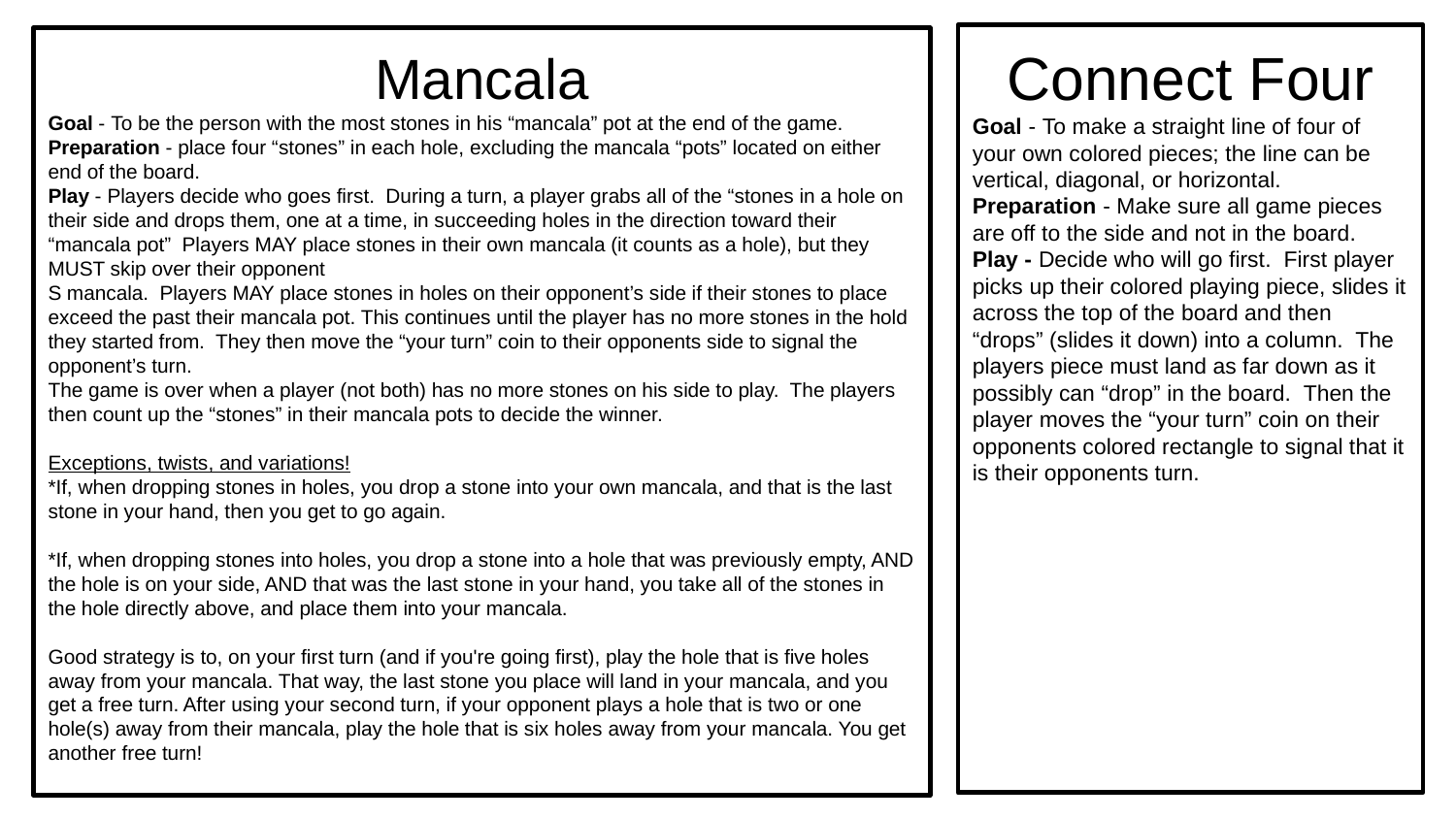

Connect Four
Goal - To make a straight line of four of your own colored pieces; the line can be vertical, diagonal, or horizontal.
Preparation - Make sure all game pieces are off to the side and not in the board.
Play - Decide who will go first.  First player picks up their colored playing piece, slides it across the top of the board and then “drops” (slides it down) into a column.  The players piece must land as far down as it possibly can “drop” in the board.  Then the player moves the “your turn” coin on their opponents colored rectangle to signal that it is their opponents turn.

Mancala
Goal - To be the person with the most stones in his “mancala” pot at the end of the game.
Preparation - place four “stones” in each hole, excluding the mancala “pots” located on either end of the board.
Play - Players decide who goes first.  During a turn, a player grabs all of the “stones in a hole on their side and drops them, one at a time, in succeeding holes in the direction toward their “mancala pot”  Players MAY place stones in their own mancala (it counts as a hole), but they MUST skip over their opponent
S mancala.  Players MAY place stones in holes on their opponent’s side if their stones to place exceed the past their mancala pot. This continues until the player has no more stones in the hold they started from.  They then move the “your turn” coin to their opponents side to signal the opponent’s turn.
The game is over when a player (not both) has no more stones on his side to play.  The players then count up the “stones” in their mancala pots to decide the winner.

Exceptions, twists, and variations!
*If, when dropping stones in holes, you drop a stone into your own mancala, and that is the last stone in your hand, then you get to go again.

*If, when dropping stones into holes, you drop a stone into a hole that was previously empty, AND the hole is on your side, AND that was the last stone in your hand, you take all of the stones in the hole directly above, and place them into your mancala.

Good strategy is to, on your first turn (and if you're going first), play the hole that is five holes away from your mancala. That way, the last stone you place will land in your mancala, and you get a free turn. After using your second turn, if your opponent plays a hole that is two or one hole(s) away from their mancala, play the hole that is six holes away from your mancala. You get another free turn!